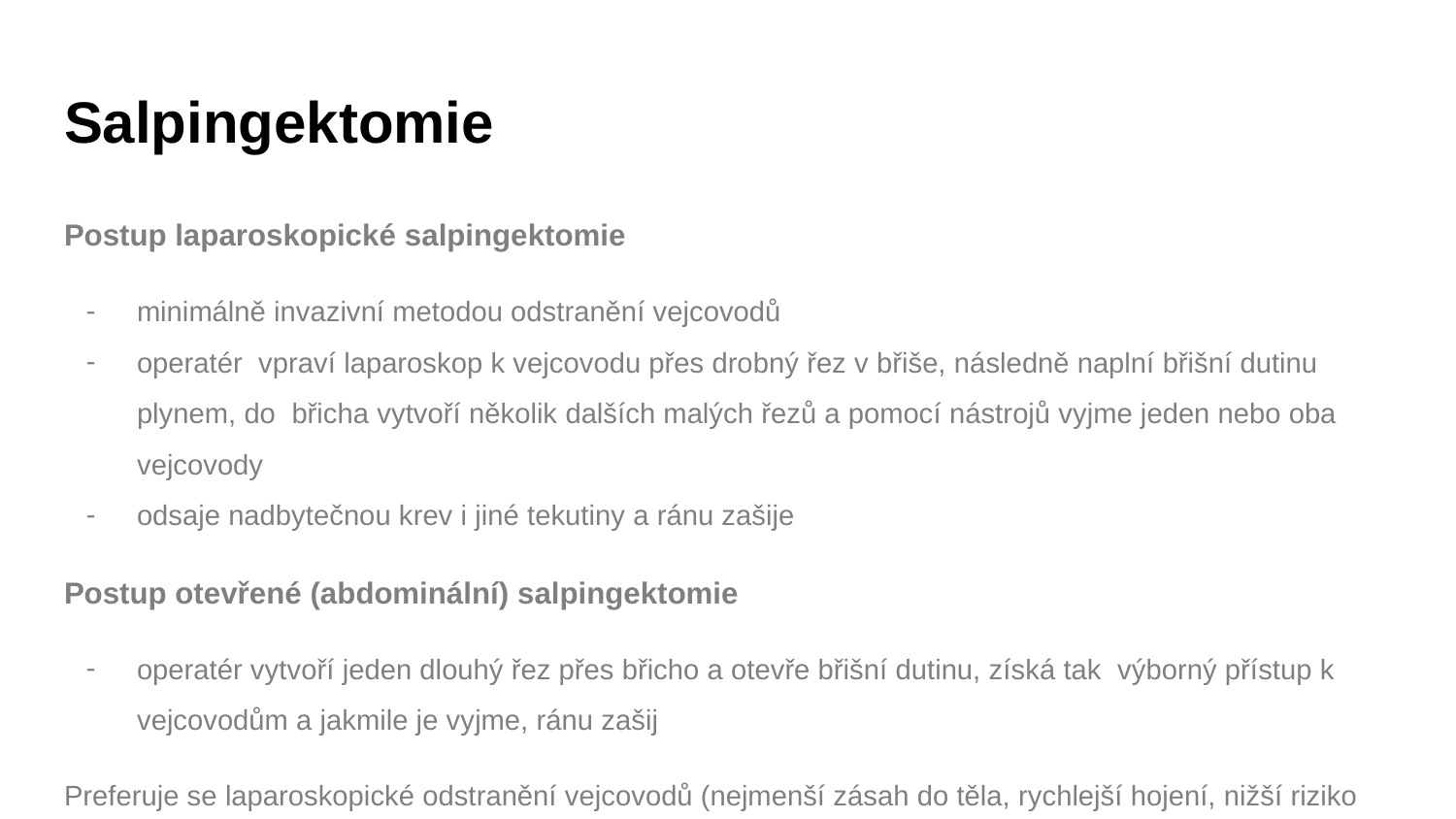

# Salpingektomie
Postup laparoskopické salpingektomie
minimálně invazivní metodou odstranění vejcovodů
operatér  vpraví laparoskop k vejcovodu přes drobný řez v břiše, následně naplní břišní dutinu plynem, do  břicha vytvoří několik dalších malých řezů a pomocí nástrojů vyjme jeden nebo oba vejcovody
odsaje nadbytečnou krev i jiné tekutiny a ránu zašije
Postup otevřené (abdominální) salpingektomie
operatér vytvoří jeden dlouhý řez přes břicho a otevře břišní dutinu, získá tak  výborný přístup k vejcovodům a jakmile je vyjme, ránu zašij
Preferuje se laparoskopické odstranění vejcovodů (nejmenší zásah do těla, rychlejší hojení, nižší riziko pooperačních komplikací - záněty, krvácení, deformace apod.)